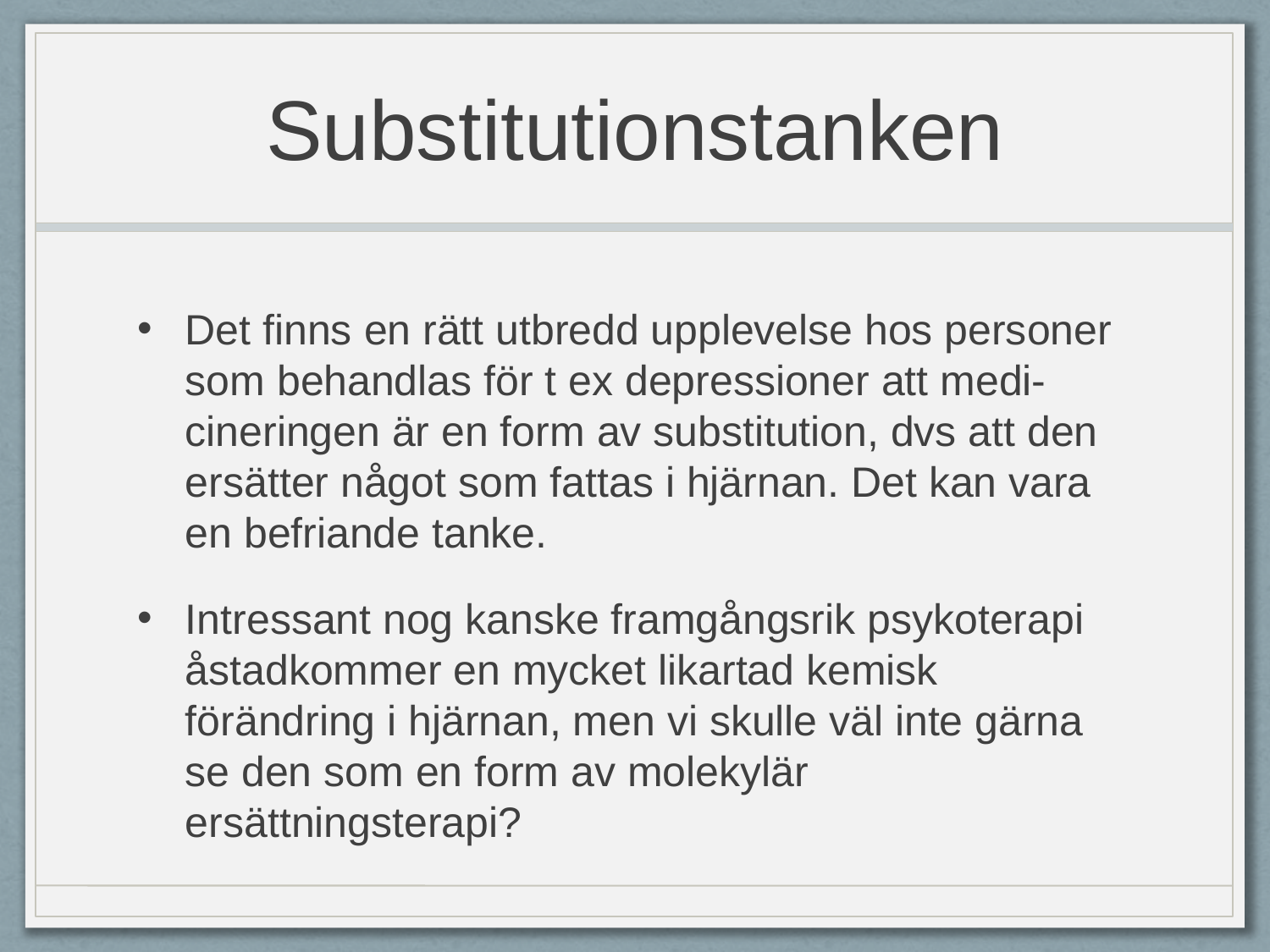

# Substitutionstanken
Det finns en rätt utbredd upplevelse hos personer som behandlas för t ex depressioner att medi-cineringen är en form av substitution, dvs att den ersätter något som fattas i hjärnan. Det kan vara en befriande tanke.
Intressant nog kanske framgångsrik psykoterapi åstadkommer en mycket likartad kemisk förändring i hjärnan, men vi skulle väl inte gärna se den som en form av molekylär ersättningsterapi?